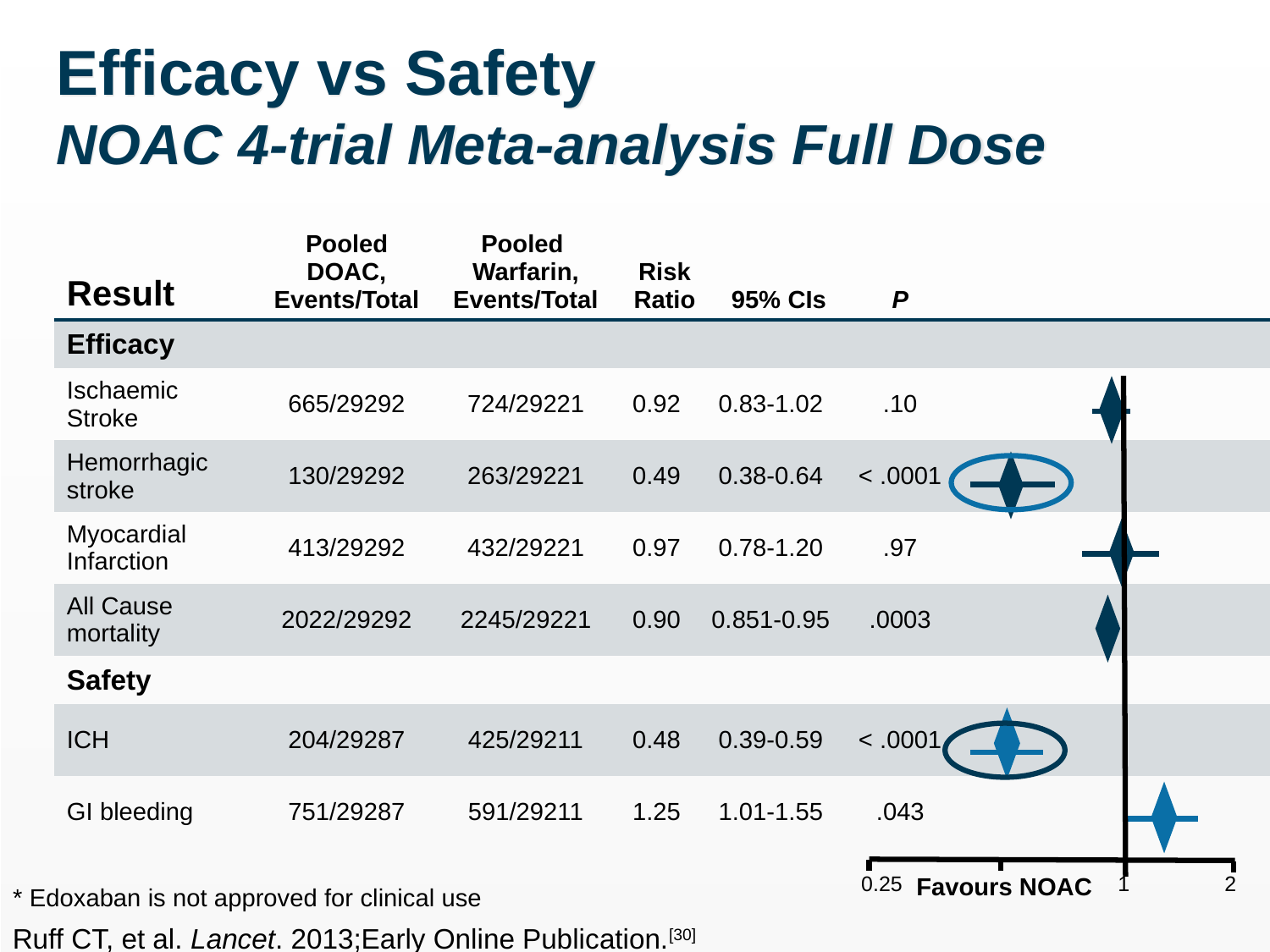

# Efficacy vs Safety NOAC 4-trial Meta-analysis Full Dose
| Result | Pooled DOAC, Events/Total | Pooled Warfarin, Events/Total | Risk Ratio |  | 95% CIs | P |  |  |
| --- | --- | --- | --- | --- | --- | --- | --- | --- |
| Efficacy |  |  |  |  |  |  |  |  |
| Ischaemic Stroke | 665/29292 | 724/29221 | 0.92 | 0.83-1.02 |  | .10 |  |  |
| Hemorrhagic stroke | 130/29292 | 263/29221 | 0.49 | 0.38-0.64 |  | < .0001 |  |  |
| Myocardial Infarction | 413/29292 | 432/29221 | 0.97 | 0.78-1.20 |  | .97 |  |  |
| All Cause mortality | 2022/29292 | 2245/29221 | 0.90 | 0.851-0.95 |  | .0003 |  |  |
| Safety |  |  |  |  |  |  |  |  |
| ICH | 204/29287 | 425/29211 | 0.48 | 0.39-0.59 |  | < .0001 |  |  |
| GI bleeding | 751/29287 | 591/29211 | 1.25 | 1.01-1.55 |  | .043 |  |  |

0.25
1
2
Favours NOAC
* Edoxaban is not approved for clinical use
Ruff CT, et al. Lancet. 2013;Early Online Publication.[30]

### Chart: Percent Conversion to NSR

| Category | 400 mg | 300 mg | 200 mg | Placebo |
|---|---|---|---|---|